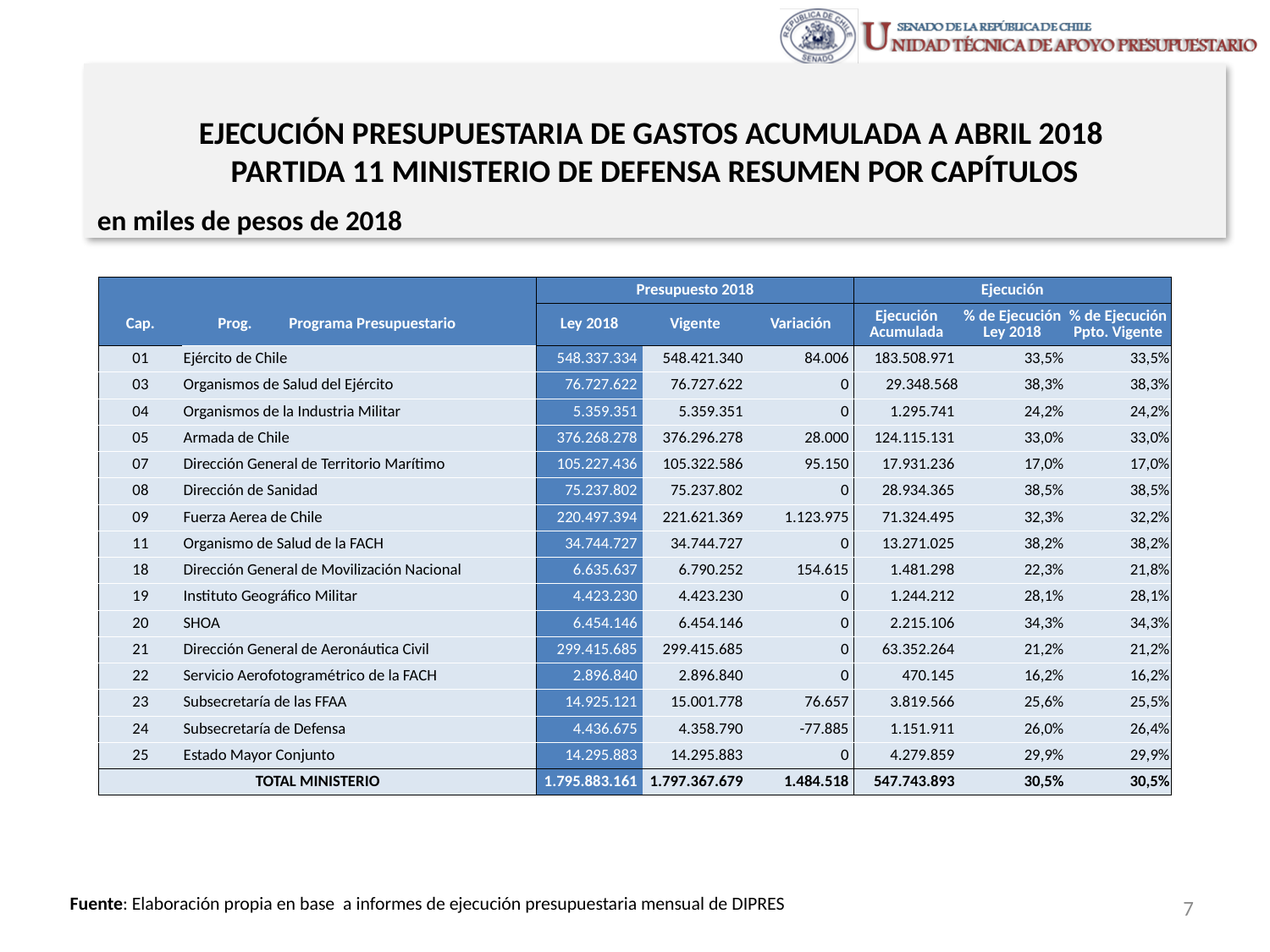

# EJECUCIÓN PRESUPUESTARIA DE GASTOS ACUMULADA A ABRIL 2018 PARTIDA 11 MINISTERIO DE DEFENSA RESUMEN POR CAPÍTULOS
en miles de pesos de 2018
|  |  |  | Presupuesto 2018 |  |  | Ejecución |  |  |
| --- | --- | --- | --- | --- | --- | --- | --- | --- |
| Cap. | Prog. | Programa Presupuestario | Ley 2018 | Vigente | Variación | Ejecución Acumulada | % de Ejecución Ley 2018 | % de Ejecución Ppto. Vigente |
| 01 | Ejército de Chile |  | 548.337.334 | 548.421.340 | 84.006 | 183.508.971 | 33,5% | 33,5% |
| 03 | Organismos de Salud del Ejército |  | 76.727.622 | 76.727.622 | 0 | 29.348.568 | 38,3% | 38,3% |
| 04 | Organismos de la Industria Militar |  | 5.359.351 | 5.359.351 | 0 | 1.295.741 | 24,2% | 24,2% |
| 05 | Armada de Chile |  | 376.268.278 | 376.296.278 | 28.000 | 124.115.131 | 33,0% | 33,0% |
| 07 | Dirección General de Territorio Marítimo |  | 105.227.436 | 105.322.586 | 95.150 | 17.931.236 | 17,0% | 17,0% |
| 08 | Dirección de Sanidad |  | 75.237.802 | 75.237.802 | 0 | 28.934.365 | 38,5% | 38,5% |
| 09 | Fuerza Aerea de Chile |  | 220.497.394 | 221.621.369 | 1.123.975 | 71.324.495 | 32,3% | 32,2% |
| 11 | Organismo de Salud de la FACH |  | 34.744.727 | 34.744.727 | 0 | 13.271.025 | 38,2% | 38,2% |
| 18 | Dirección General de Movilización Nacional |  | 6.635.637 | 6.790.252 | 154.615 | 1.481.298 | 22,3% | 21,8% |
| 19 | Instituto Geográfico Militar |  | 4.423.230 | 4.423.230 | 0 | 1.244.212 | 28,1% | 28,1% |
| 20 | SHOA |  | 6.454.146 | 6.454.146 | 0 | 2.215.106 | 34,3% | 34,3% |
| 21 | Dirección General de Aeronáutica Civil |  | 299.415.685 | 299.415.685 | 0 | 63.352.264 | 21,2% | 21,2% |
| 22 | Servicio Aerofotogramétrico de la FACH |  | 2.896.840 | 2.896.840 | 0 | 470.145 | 16,2% | 16,2% |
| 23 | Subsecretaría de las FFAA |  | 14.925.121 | 15.001.778 | 76.657 | 3.819.566 | 25,6% | 25,5% |
| 24 | Subsecretaría de Defensa |  | 4.436.675 | 4.358.790 | -77.885 | 1.151.911 | 26,0% | 26,4% |
| 25 | Estado Mayor Conjunto |  | 14.295.883 | 14.295.883 | 0 | 4.279.859 | 29,9% | 29,9% |
| TOTAL MINISTERIO |  |  | 1.795.883.161 | 1.797.367.679 | 1.484.518 | 547.743.893 | 30,5% | 30,5% |
7
Fuente: Elaboración propia en base  a informes de ejecución presupuestaria mensual de DIPRES